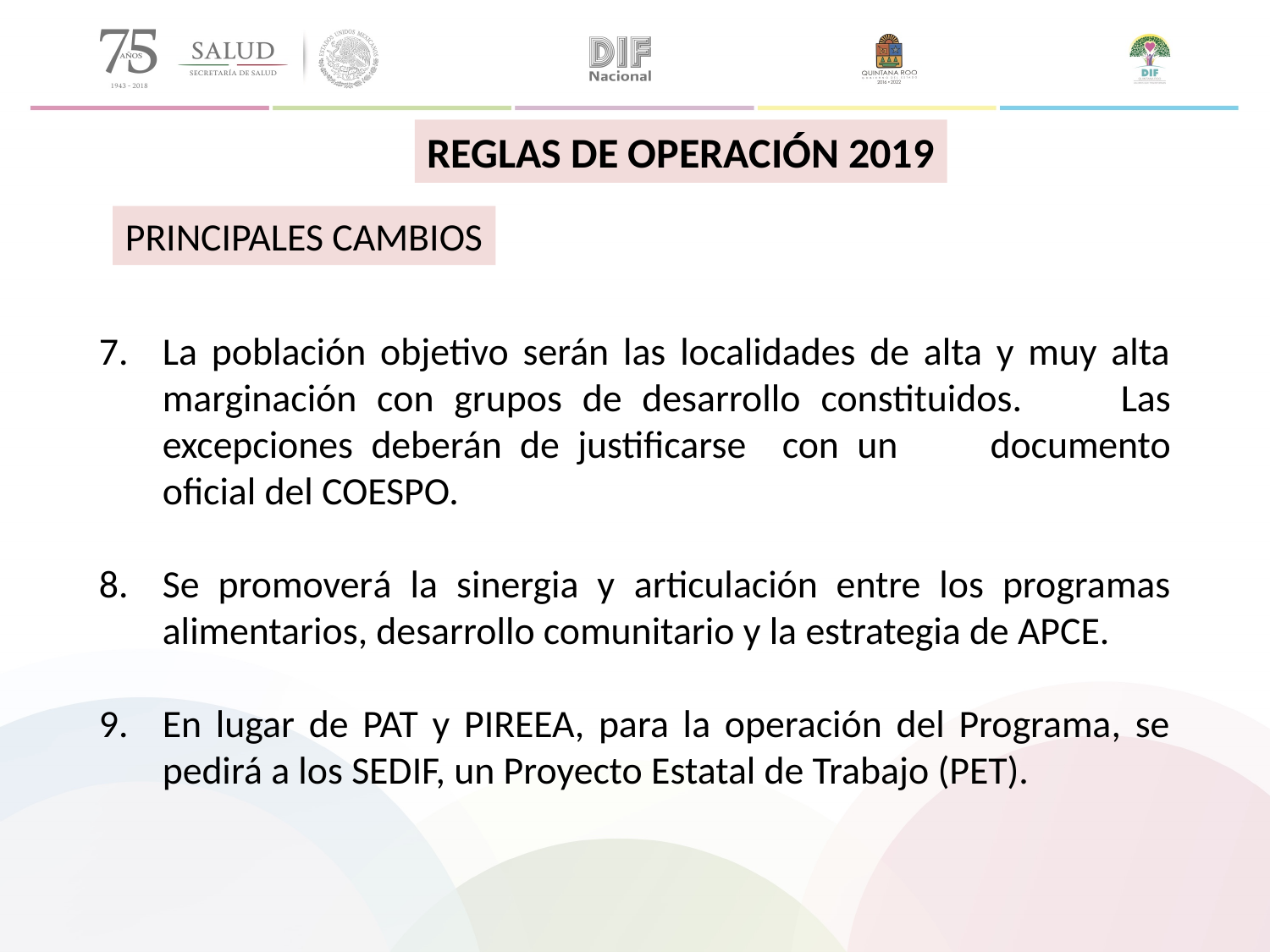

REGLAS DE OPERACIÓN 2019
PRINCIPALES CAMBIOS

La población objetivo serán las localidades de alta y muy alta marginación con grupos de desarrollo constituidos. 	Las excepciones deberán de justificarse  con un 	documento oficial del COESPO.

Se promoverá la sinergia y articulación entre los programas alimentarios, desarrollo comunitario y la estrategia de APCE.

En lugar de PAT y PIREEA, para la operación del Programa, se pedirá a los SEDIF, un Proyecto Estatal de Trabajo (PET).